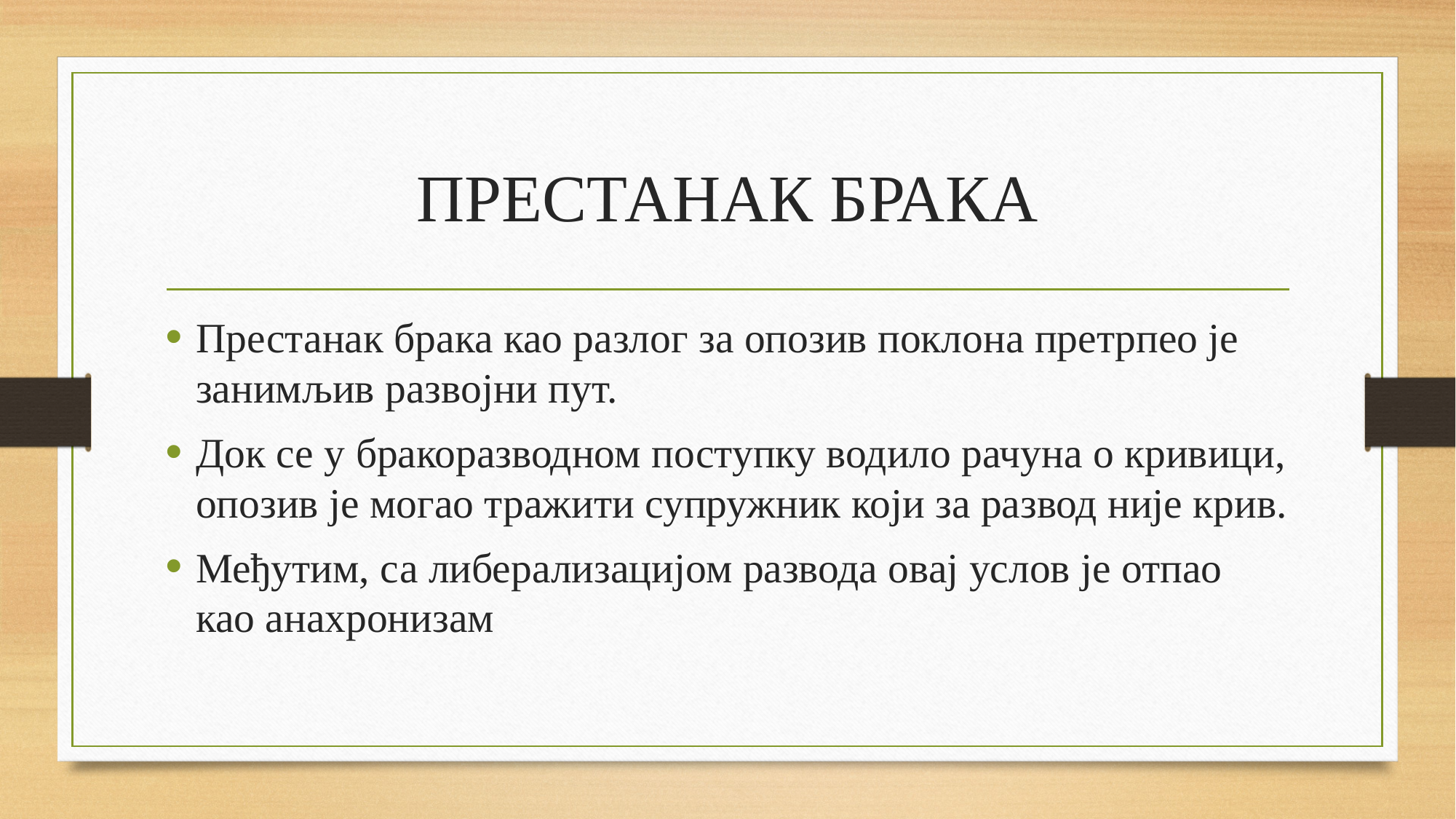

# ПРЕСТАНАК БРАКА
Престанак брака као разлог за опозив поклона претрпео је занимљив развојни пут.
Док се у бракоразводном поступку водило рачуна о кривици, опозив је могао тражити супружник који за развод није крив.
Међутим, са либерализацијом развода овај услов је отпао као анахронизам